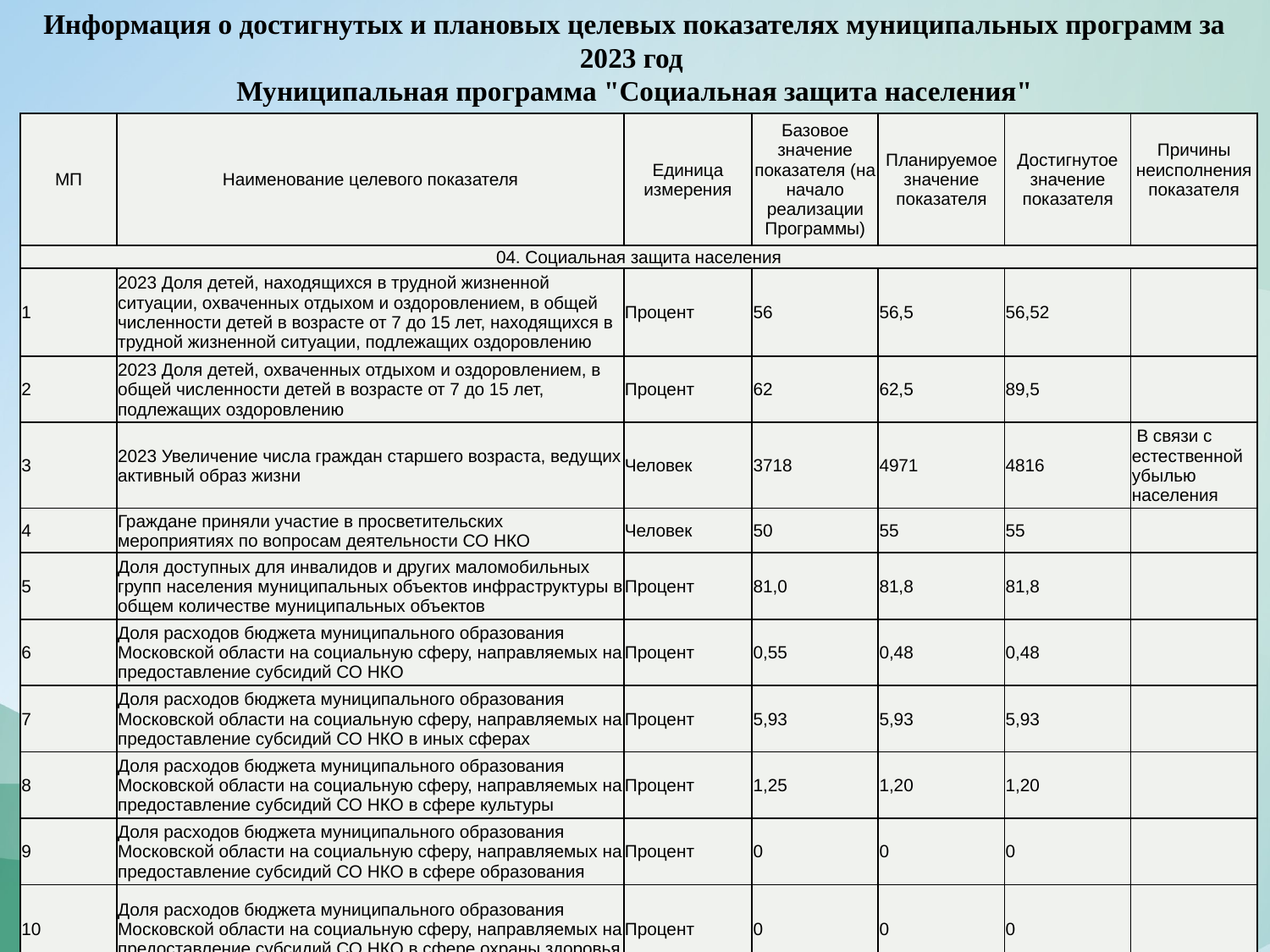

Информация о достигнутых и плановых целевых показателях муниципальных программ за 2023 год
Муниципальная программа "Социальная защита населения"
| МП | Наименование целевого показателя | Единица измерения | Базовое значение показателя (на начало реализации Программы) | Планируемое значение показателя | Достигнутое значение показателя | Причины неисполнения показателя |
| --- | --- | --- | --- | --- | --- | --- |
| 04. Социальная защита населения |  |  |  |  |  |  |
| 1 | 2023 Доля детей, находящихся в трудной жизненной ситуации, охваченных отдыхом и оздоровлением, в общей численности детей в возрасте от 7 до 15 лет, находящихся в трудной жизненной ситуации, подлежащих оздоровлению | Процент | 56 | 56,5 | 56,52 |  |
| 2 | 2023 Доля детей, охваченных отдыхом и оздоровлением, в общей численности детей в возрасте от 7 до 15 лет, подлежащих оздоровлению | Процент | 62 | 62,5 | 89,5 |  |
| 3 | 2023 Увеличение числа граждан старшего возраста, ведущих активный образ жизни | Человек | 3718 | 4971 | 4816 | В связи с естественной убылью населения |
| 4 | Граждане приняли участие в просветительских мероприятиях по вопросам деятельности СО НКО | Человек | 50 | 55 | 55 |  |
| 5 | Доля доступных для инвалидов и других маломобильных групп населения муниципальных объектов инфраструктуры в общем количестве муниципальных объектов | Процент | 81,0 | 81,8 | 81,8 |  |
| 6 | Доля расходов бюджета муниципального образования Московской области на социальную сферу, направляемых на предоставление субсидий СО НКО | Процент | 0,55 | 0,48 | 0,48 |  |
| 7 | Доля расходов бюджета муниципального образования Московской области на социальную сферу, направляемых на предоставление субсидий СО НКО в иных сферах | Процент | 5,93 | 5,93 | 5,93 |  |
| 8 | Доля расходов бюджета муниципального образования Московской области на социальную сферу, направляемых на предоставление субсидий СО НКО в сфере культуры | Процент | 1,25 | 1,20 | 1,20 |  |
| 9 | Доля расходов бюджета муниципального образования Московской области на социальную сферу, направляемых на предоставление субсидий СО НКО в сфере образования | Процент | 0 | 0 | 0 |  |
| 10 | Доля расходов бюджета муниципального образования Московской области на социальную сферу, направляемых на предоставление субсидий СО НКО в сфере охраны здоровья | Процент | 0 | 0 | 0 |  |